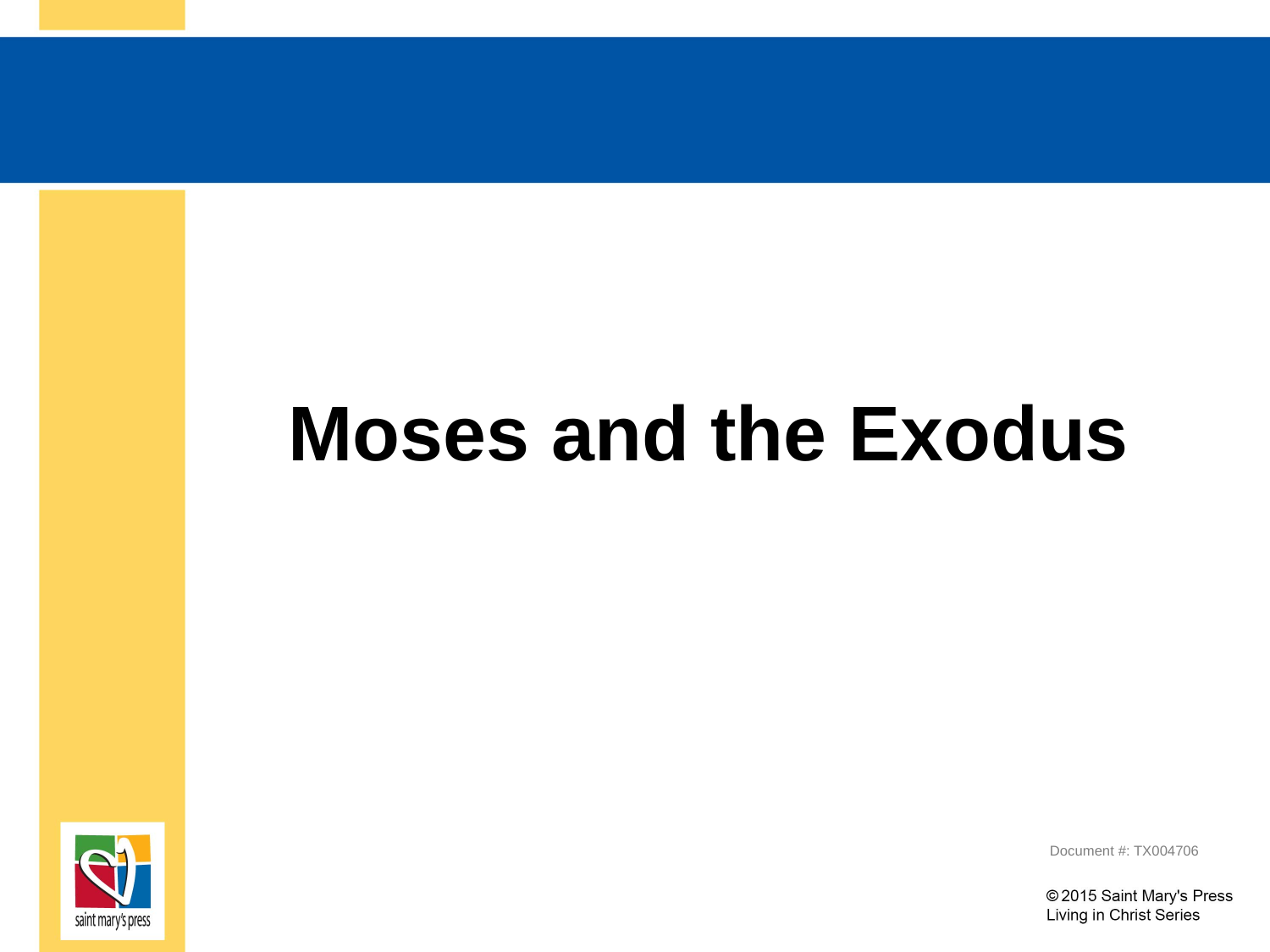

# Moses and the Exodus
Document #: TX004706